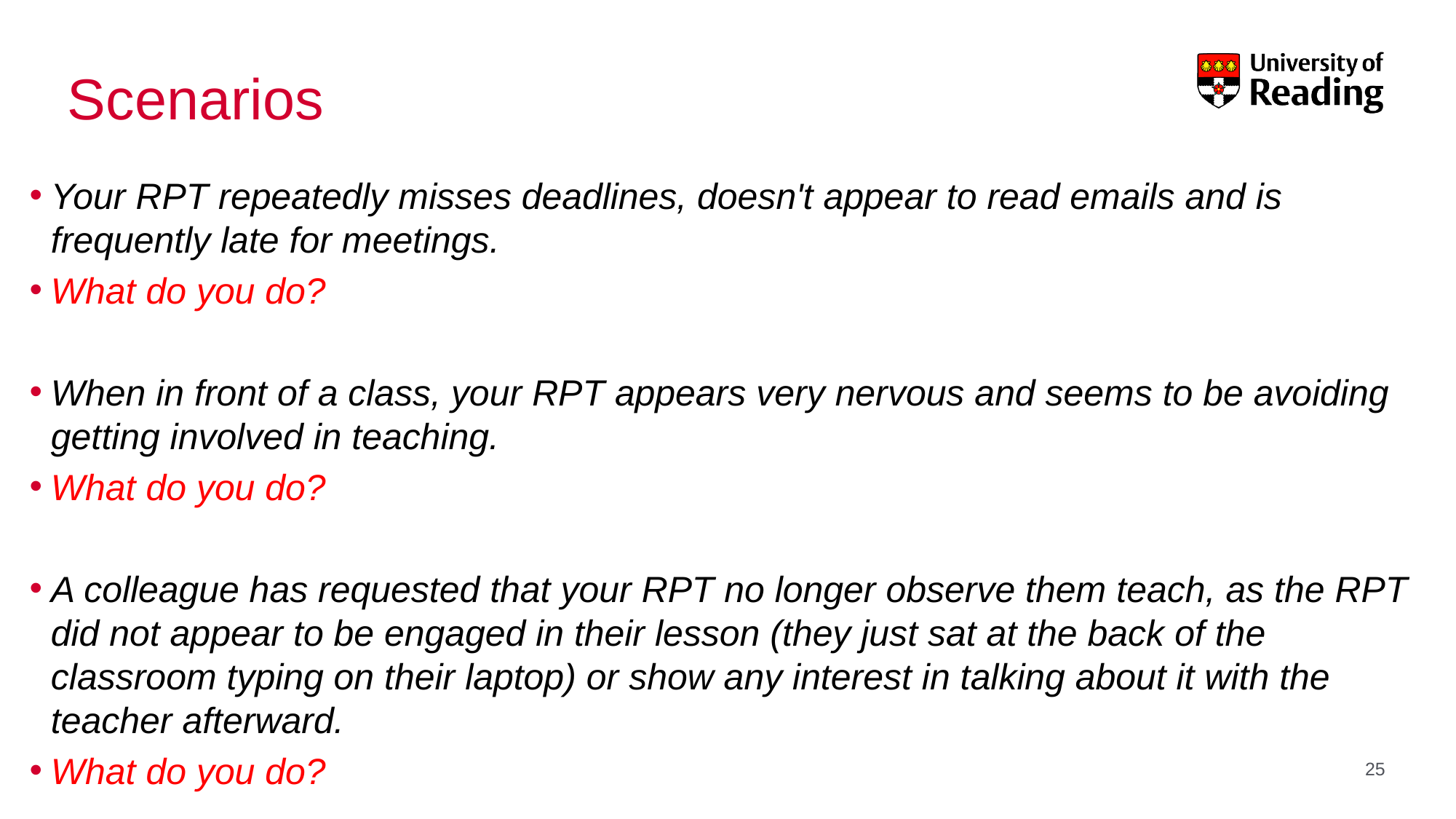

# Scenarios
Your RPT repeatedly misses deadlines, doesn't appear to read emails and is frequently late for meetings.
What do you do?

When in front of a class, your RPT appears very nervous and seems to be avoiding getting involved in teaching.
What do you do?

A colleague has requested that your RPT no longer observe them teach, as the RPT did not appear to be engaged in their lesson (they just sat at the back of the classroom typing on their laptop) or show any interest in talking about it with the teacher afterward.
What do you do?
25